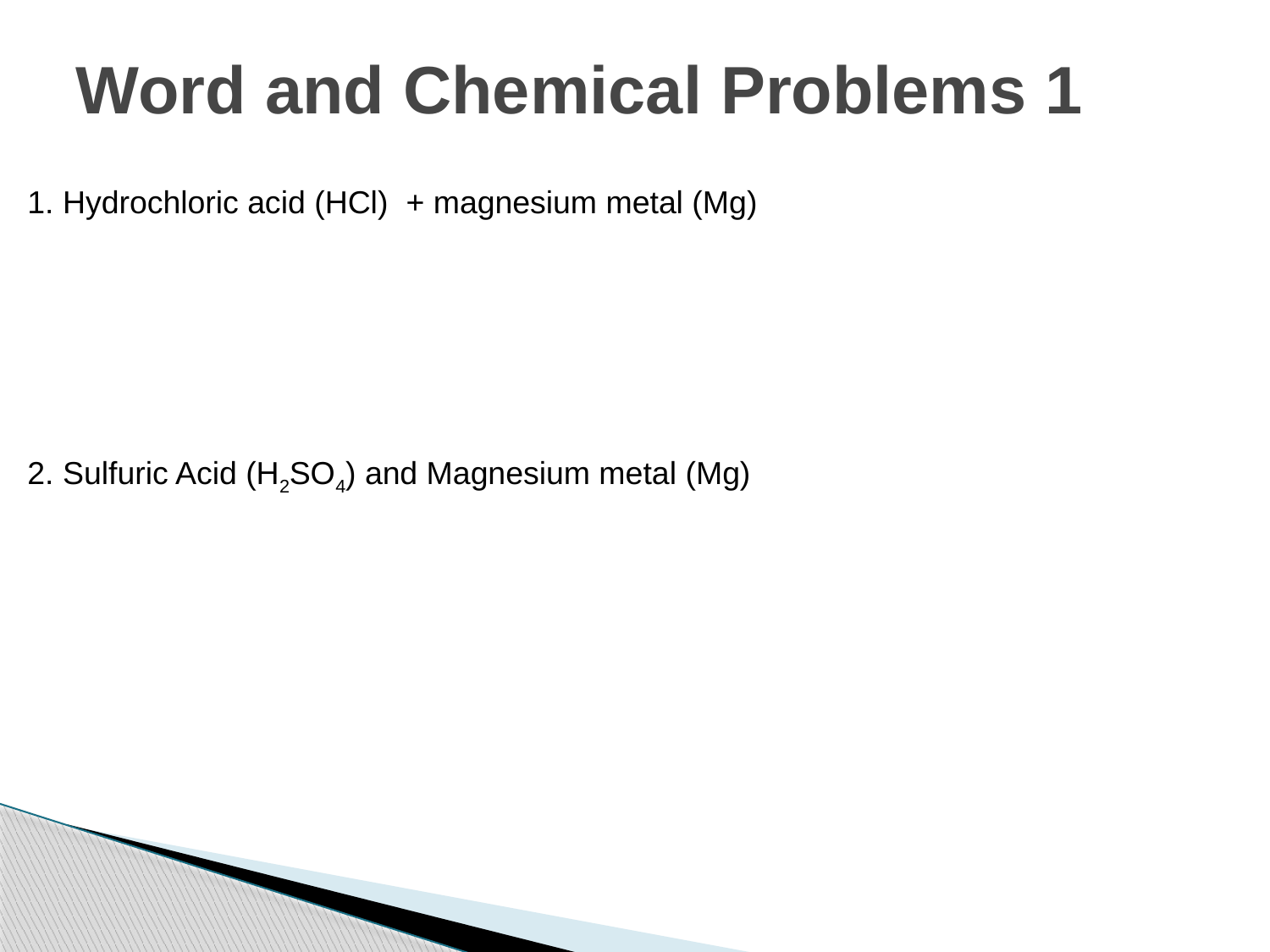

# Word and Chemical Problems 1
1. Hydrochloric acid (HCl)  + magnesium metal (Mg)

2. Sulfuric Acid (H2SO4) and Magnesium metal (Mg)